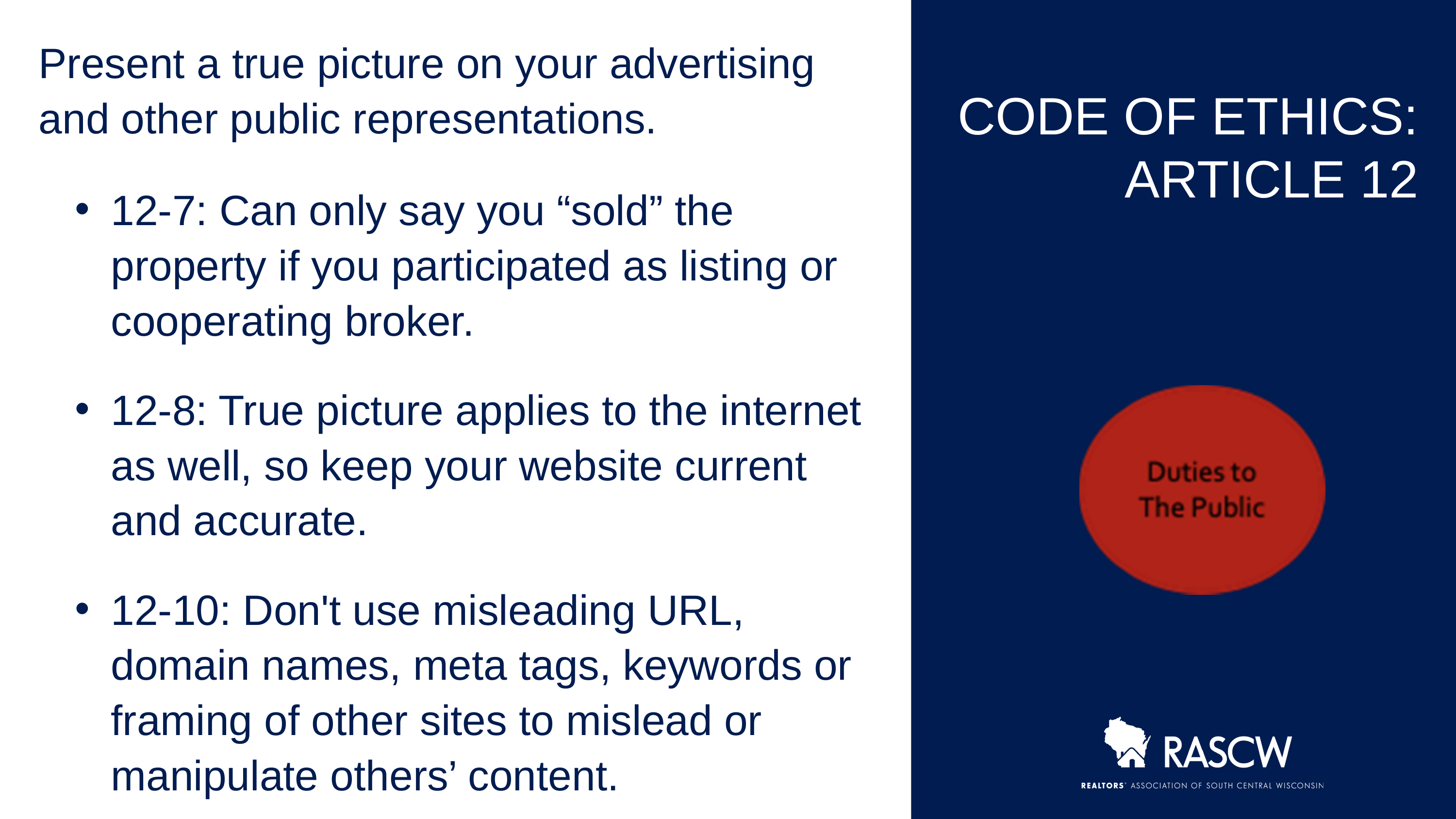

Present a true picture on your advertising and other public representations.

12-7: Can only say you “sold” the property if you participated as listing or cooperating broker.

12-8: True picture applies to the internet as well, so keep your website current and accurate.

12-10: Don't use misleading URL, domain names, meta tags, keywords or framing of other sites to mislead or manipulate others’ content.
CODE OF ETHICS:
ARTICLE 12